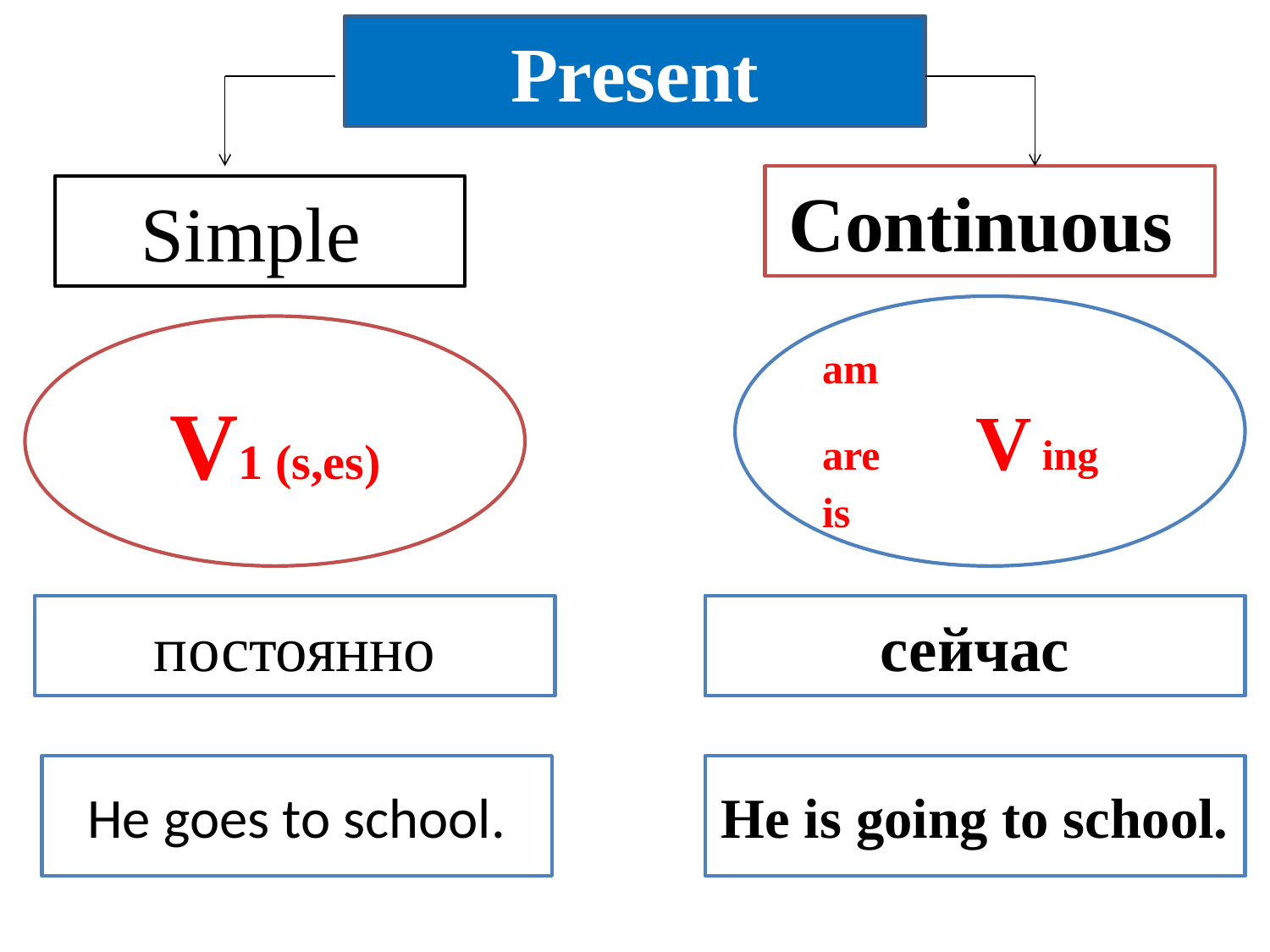

Present
Continuous
Simple
am
are         V ing
is
V1 (s,es)
постоянно
сейчас
He goes to school.
He is going to school.